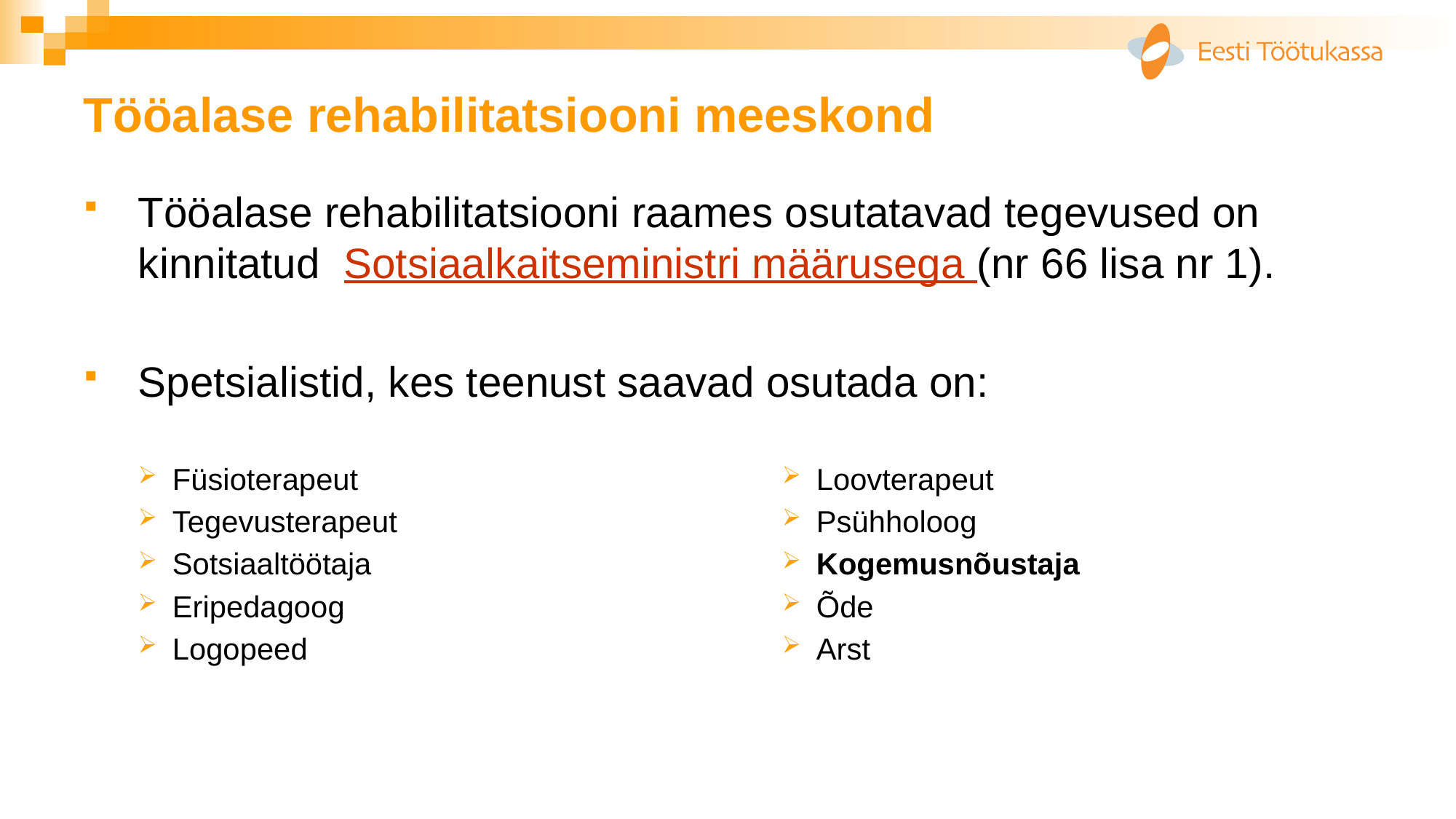

# Tööalase rehabilitatsiooni meeskond

Tööalase rehabilitatsiooni raames osutatavad tegevused on kinnitatud  Sotsiaalkaitseministri määrusega (nr 66 lisa nr 1).

Spetsialistid, kes teenust saavad osutada on:
Füsioterapeut
Tegevusterapeut
Sotsiaaltöötaja
Eripedagoog
Logopeed
Loovterapeut
Psühholoog
Kogemusnõustaja
Õde
Arst